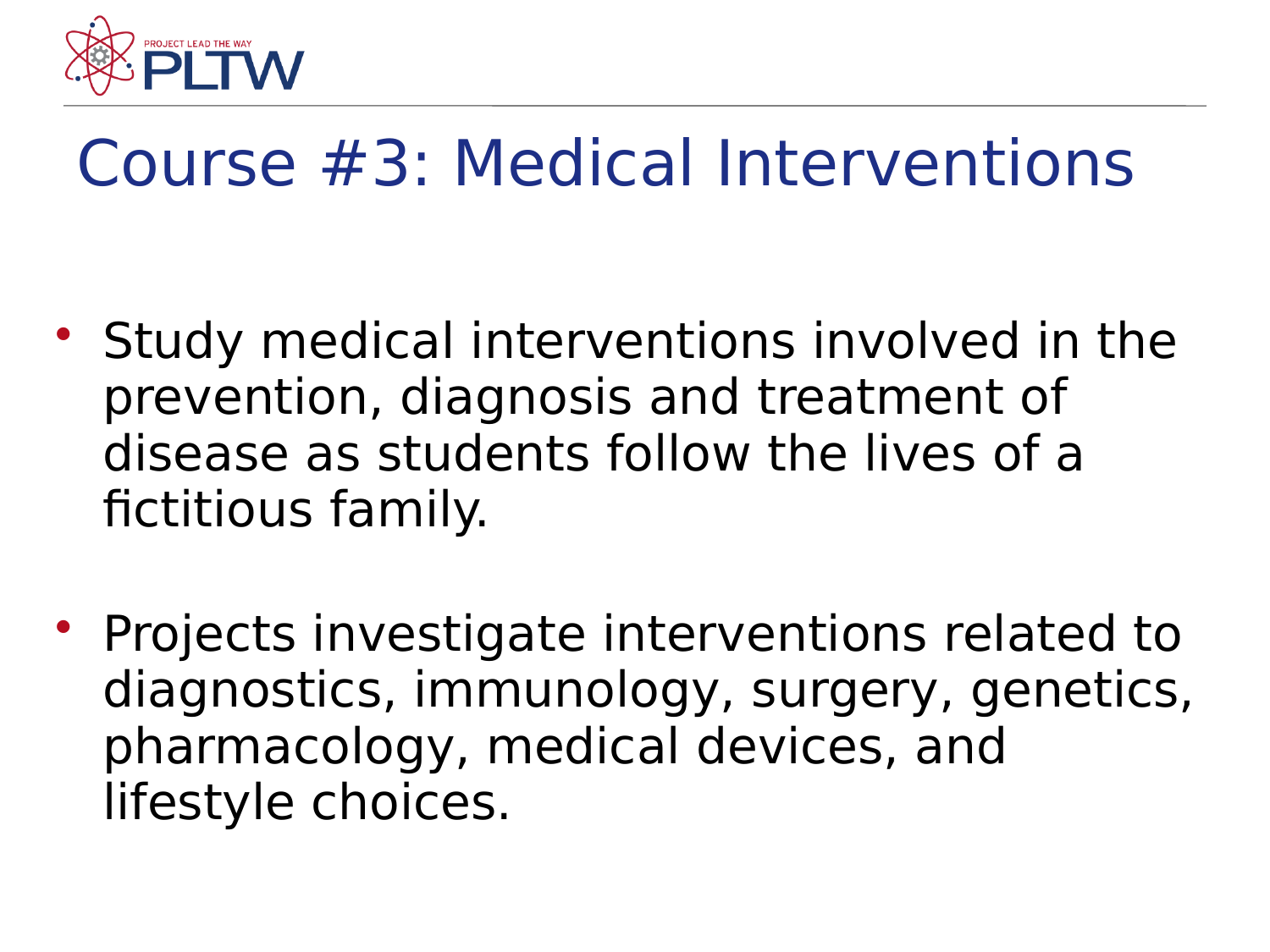

# Course #3: Medical Interventions
Study medical interventions involved in the prevention, diagnosis and treatment of disease as students follow the lives of a fictitious family.

Projects investigate interventions related to diagnostics, immunology, surgery, genetics, pharmacology, medical devices, and lifestyle choices.